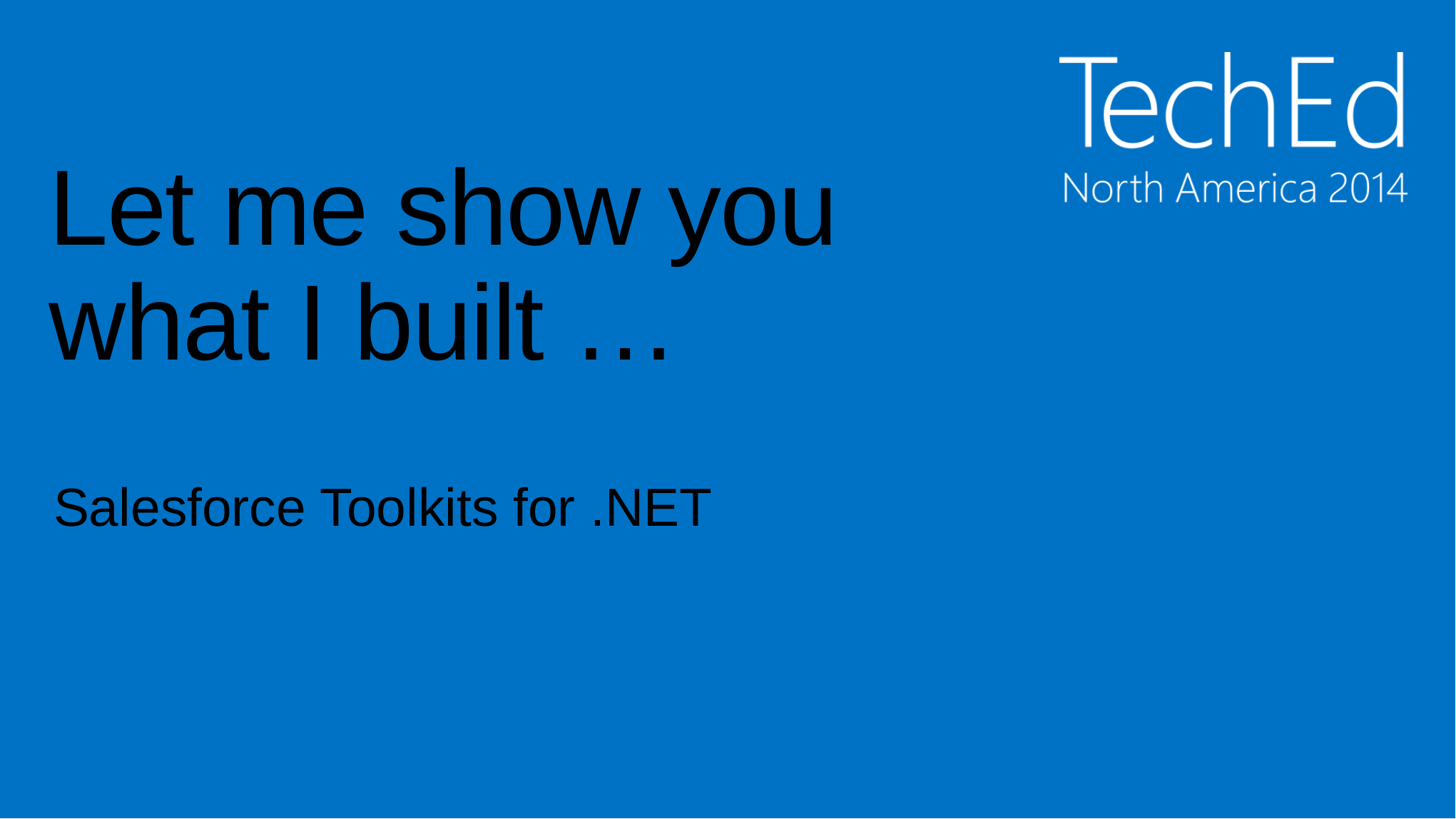

# Let me show you what I built …
Salesforce Toolkits for .NET